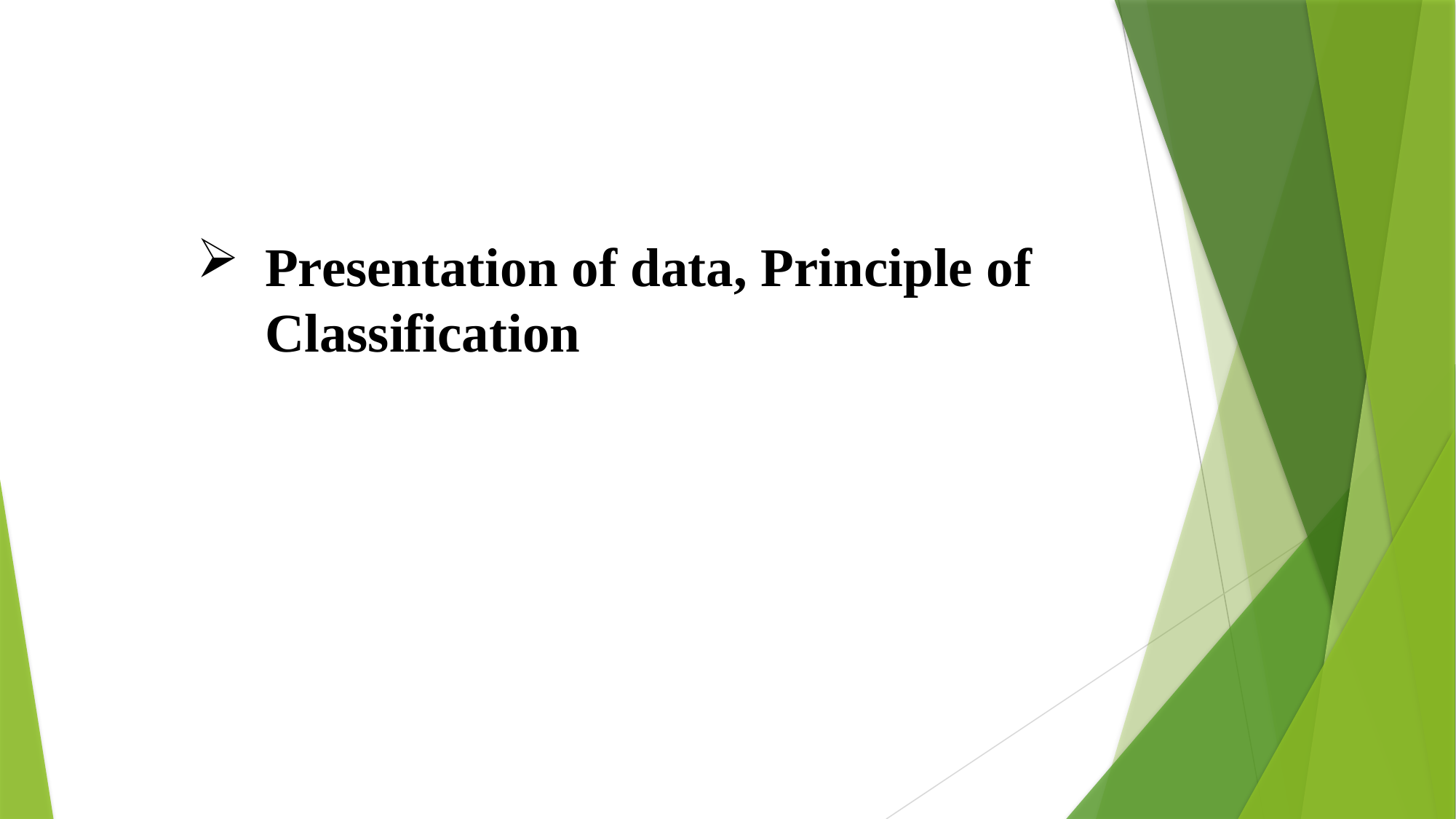

# Presentation of data, Principle of Classification